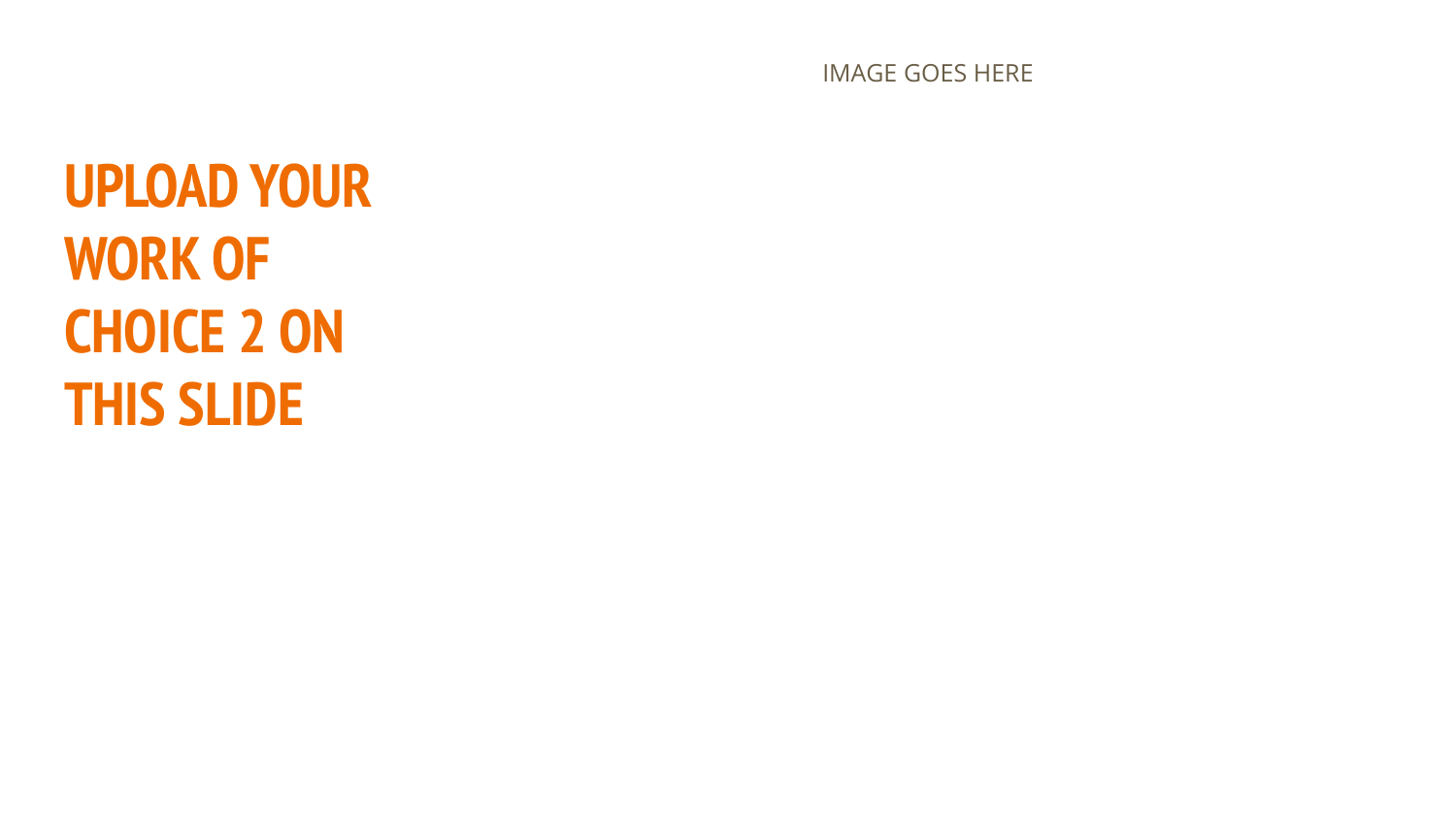

IMAGE GOES HERE
# UPLOAD YOUR WORK OF CHOICE 2 ON THIS SLIDE